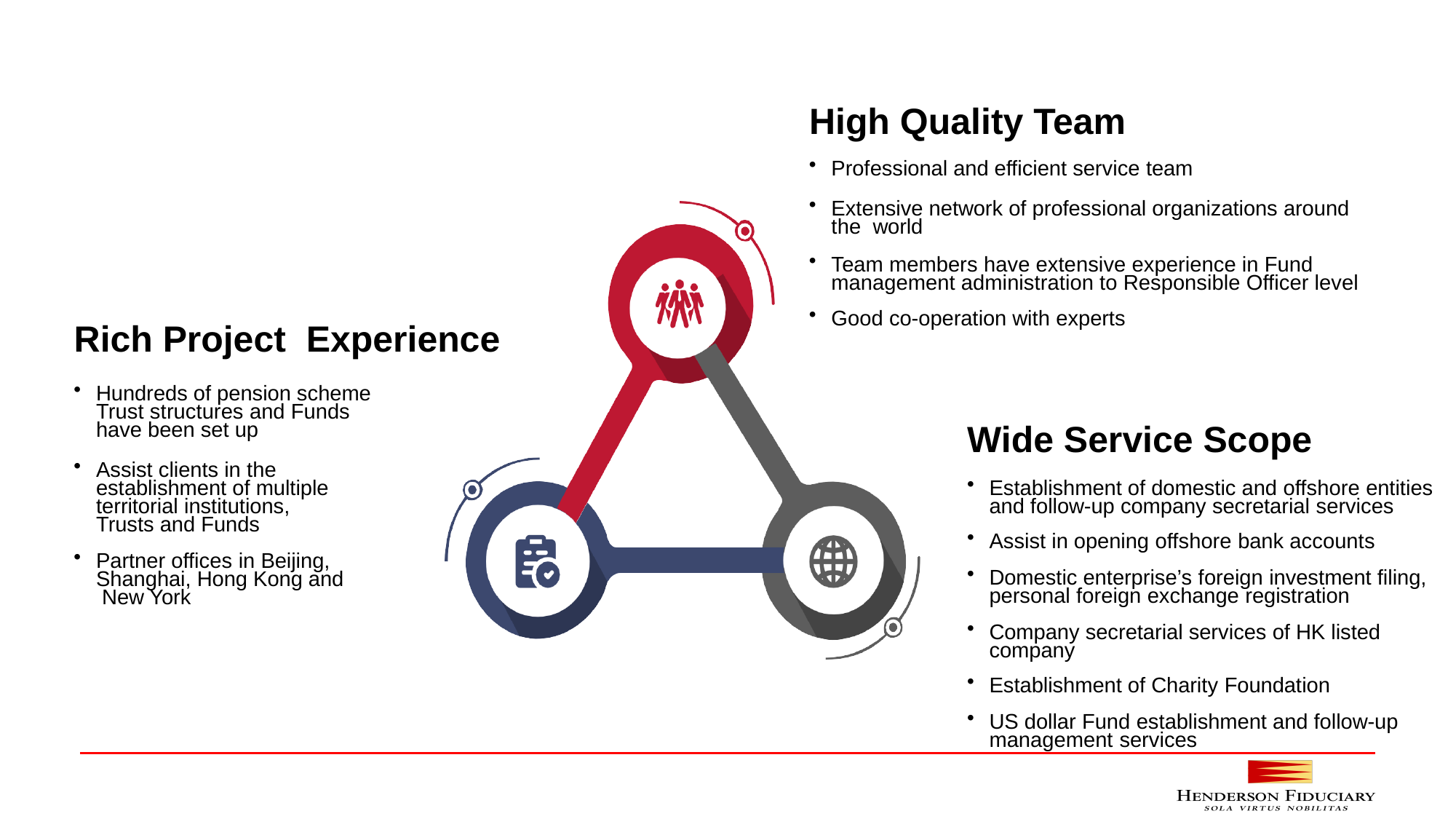

#
High Quality Team
Professional and efficient service team

Extensive network of professional organizations around the  world

Team members have extensive experience in Fund management administration to Responsible Officer level

Good co-operation with experts

Rich Project  Experience
Hundreds of pension scheme Trust structures and Funds have been set up

Assist clients in the establishment of multiple  territorial institutions, Trusts and Funds

Partner offices in Beijing,  Shanghai, Hong Kong and  New York
Wide Service Scope
Establishment of domestic and offshore entities  and follow-up company secretarial services
Assist in opening offshore bank accounts
Domestic enterprise’s foreign investment filing,  personal foreign exchange registration
Company secretarial services of HK listed  company
Establishment of Charity Foundation
US dollar Fund establishment and follow-up  management services